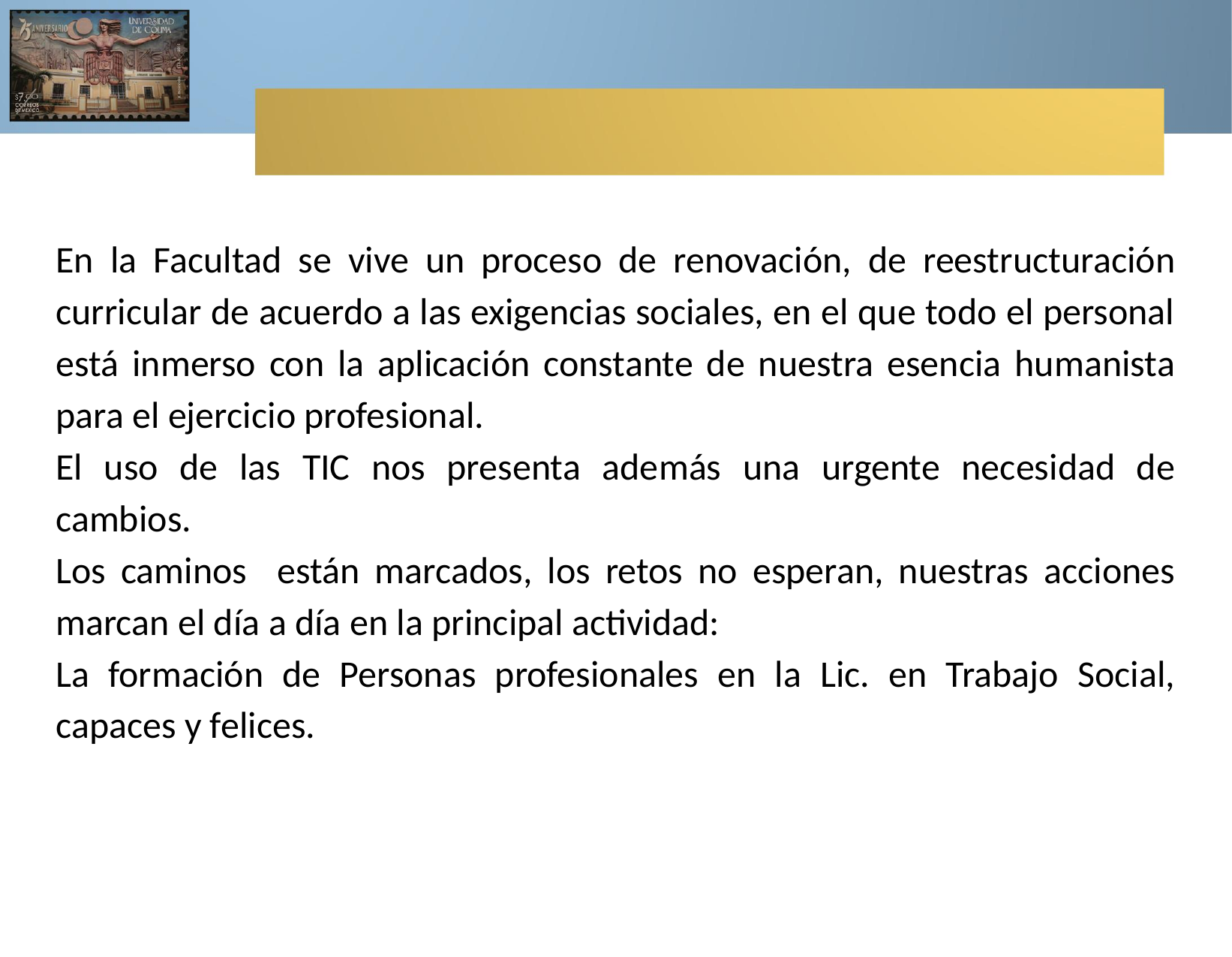

En la Facultad se vive un proceso de renovación, de reestructuración curricular de acuerdo a las exigencias sociales, en el que todo el personal está inmerso con la aplicación constante de nuestra esencia humanista para el ejercicio profesional.
El uso de las TIC nos presenta además una urgente necesidad de cambios.
Los caminos  están marcados, los retos no esperan, nuestras acciones marcan el día a día en la principal actividad:
La formación de Personas profesionales en la Lic. en Trabajo Social, capaces y felices.